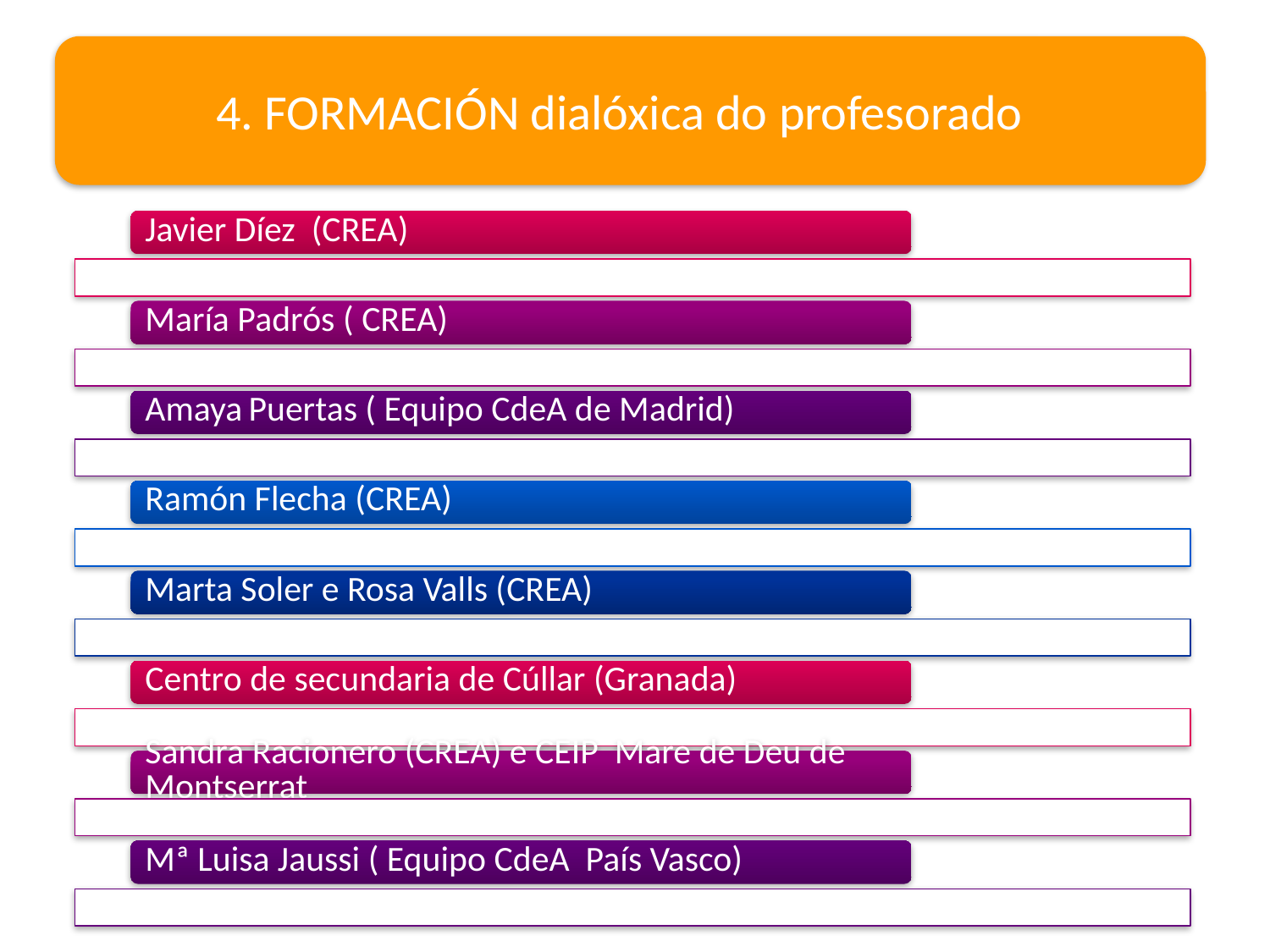

4. Formación dialóxica do profesorado

Javier Díez  (CREA)
Amaya Puertas ( Equipo CdeA de Madrid)
Ramón Flecha (CREA)
Marta Soler e Rosa Valls (CREA)
Sandra Racionero (CREA) e CEIP  Mare de Deu de Montserrat
Centro de secundaria de Cúllar (Granada)
Mª Luisa Jaussi ( Equipo CdeA  País Vasco)
María Padrós ( CREA)